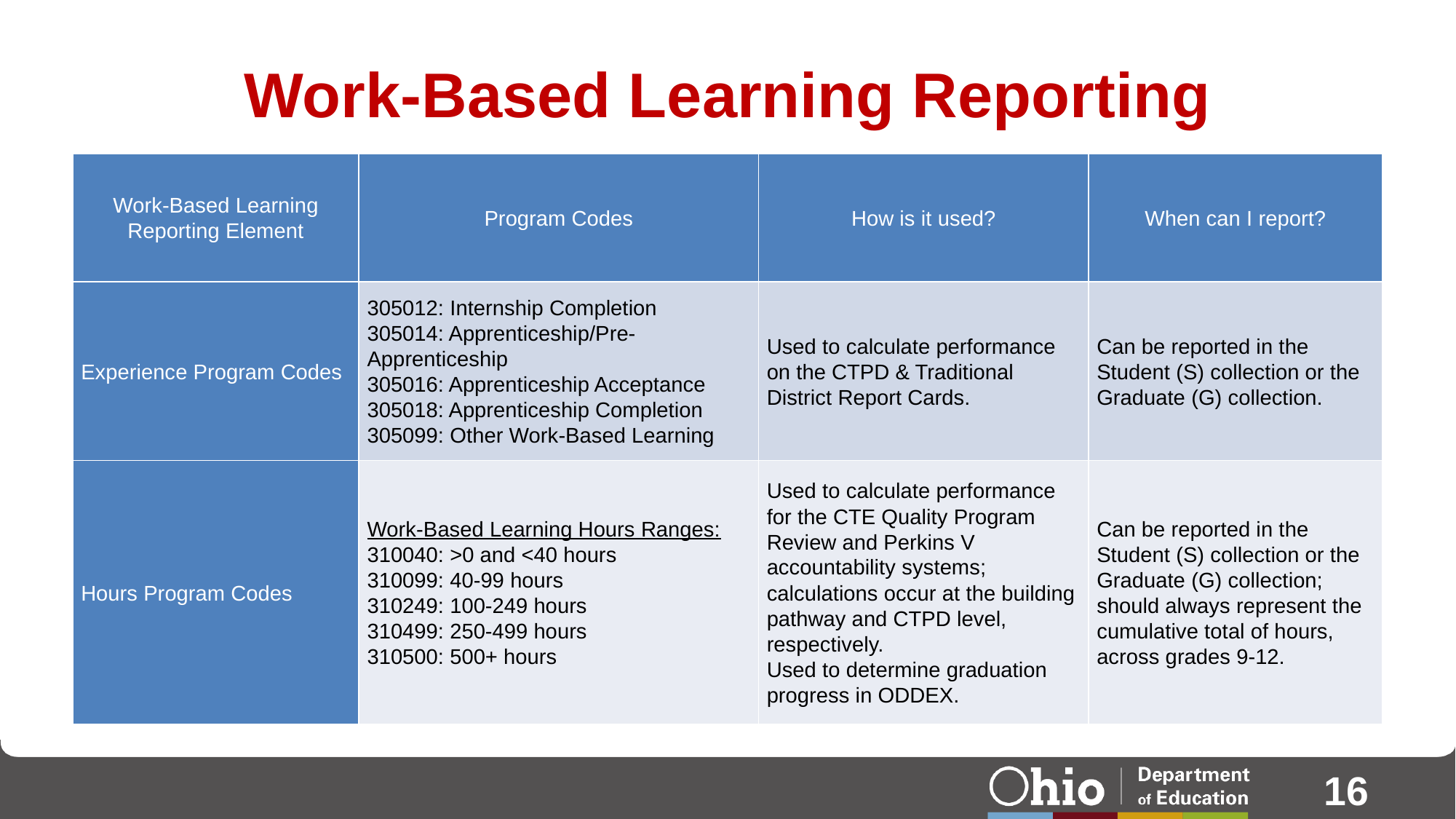

# Work-Based Learning Reporting
| Work-Based Learning Reporting Element | Program Codes | How is it used? | When can I report? |
| --- | --- | --- | --- |
| Experience Program Codes | 305012: Internship Completion 305014: Apprenticeship/Pre-Apprenticeship 305016: Apprenticeship Acceptance 305018: Apprenticeship Completion 305099: Other Work-Based Learning | Used to calculate performance on the CTPD & Traditional District Report Cards. | Can be reported in the Student (S) collection or the Graduate (G) collection. |
| Hours Program Codes | Work-Based Learning Hours Ranges: 310040: >0 and <40 hours 310099: 40-99 hours 310249: 100-249 hours 310499: 250-499 hours 310500: 500+ hours | Used to calculate performance for the CTE Quality Program Review and Perkins V accountability systems; calculations occur at the building pathway and CTPD level, respectively. Used to determine graduation progress in ODDEX. | Can be reported in the Student (S) collection or the Graduate (G) collection; should always represent the cumulative total of hours, across grades 9-12. |